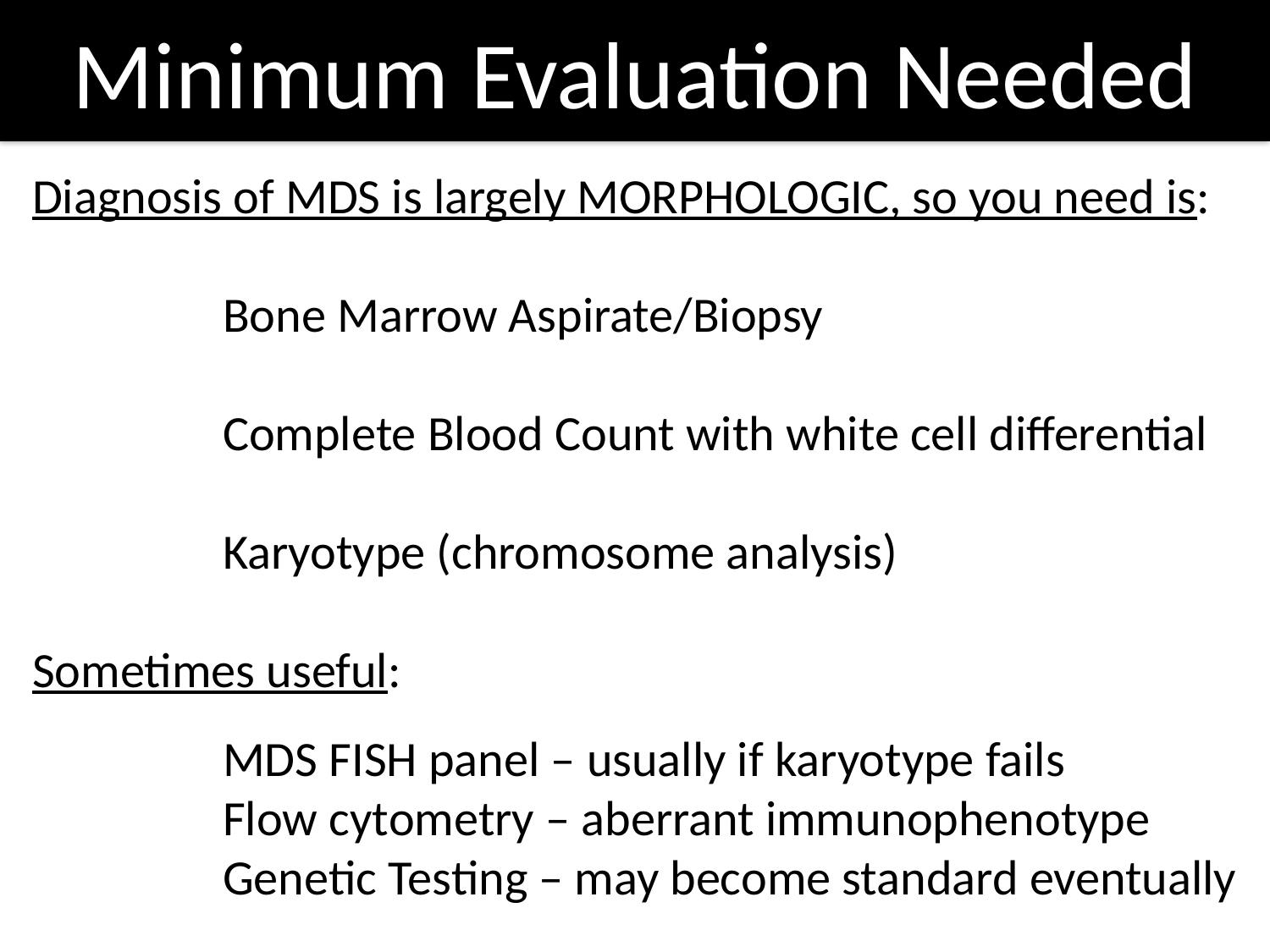

Minimum Evaluation Needed
Diagnosis of MDS is largely MORPHOLOGIC, so you need is:

Bone Marrow Aspirate/Biopsy

Complete Blood Count with white cell differential

Karyotype (chromosome analysis)

Sometimes useful:

MDS FISH panel – usually if karyotype fails
Flow cytometry – aberrant immunophenotype
Genetic Testing – may become standard eventually